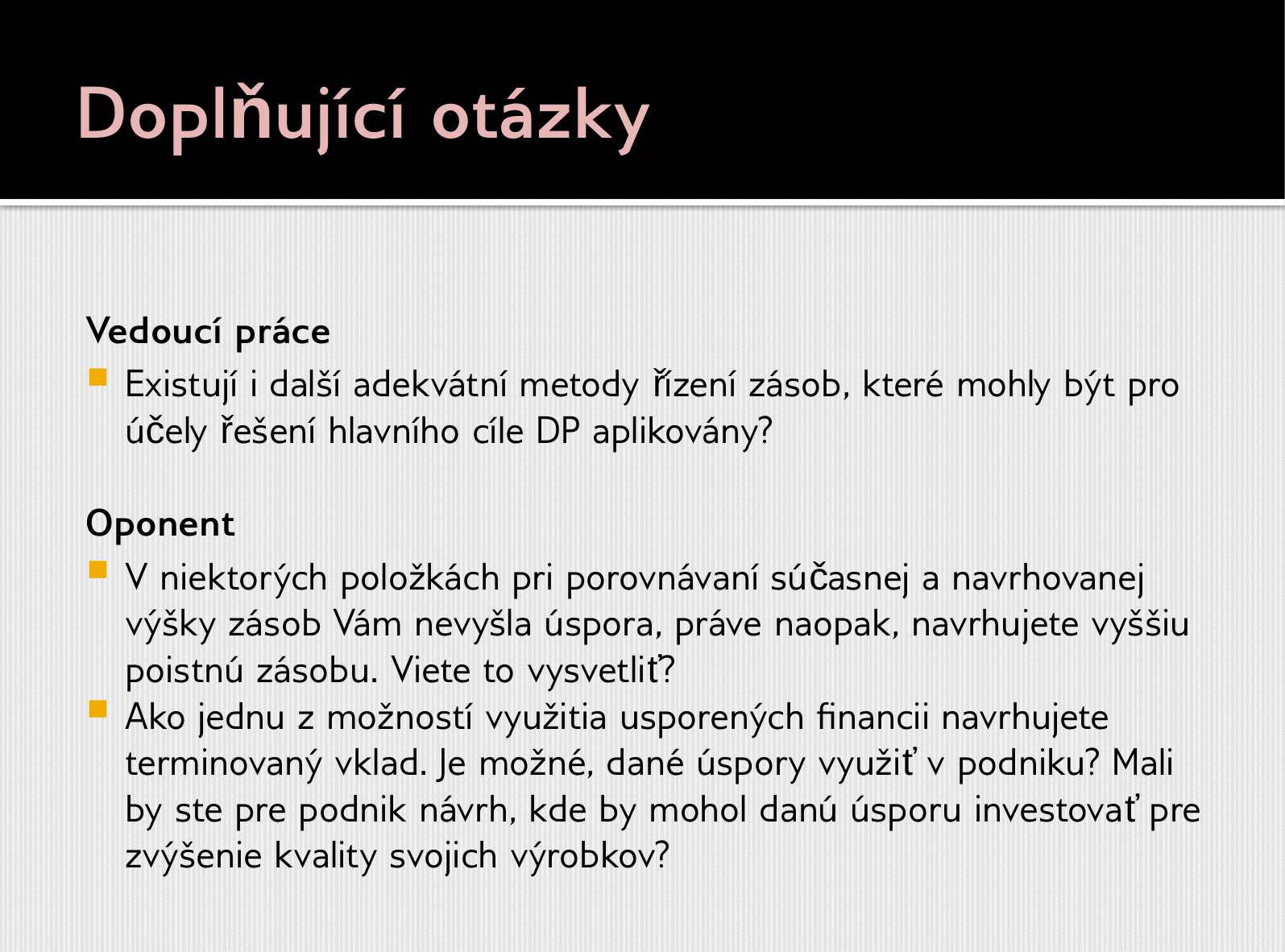

# Doplňující otázky

Vedoucí práce
Existují i další adekvátní metody řízení zásob, které mohly být pro účely řešení hlavního cíle DP aplikovány?

Oponent
V niektorých položkách pri porovnávaní súčasnej a navrhovanej výšky zásob Vám nevyšla úspora, práve naopak, navrhujete vyššiu poistnú zásobu. Viete to vysvetliť?
Ako jednu z možností využitia usporených financii navrhujete terminovaný vklad. Je možné, dané úspory využiť v podniku? Mali by ste pre podnik návrh, kde by mohol danú úsporu investovať pre zvýšenie kvality svojich výrobkov?